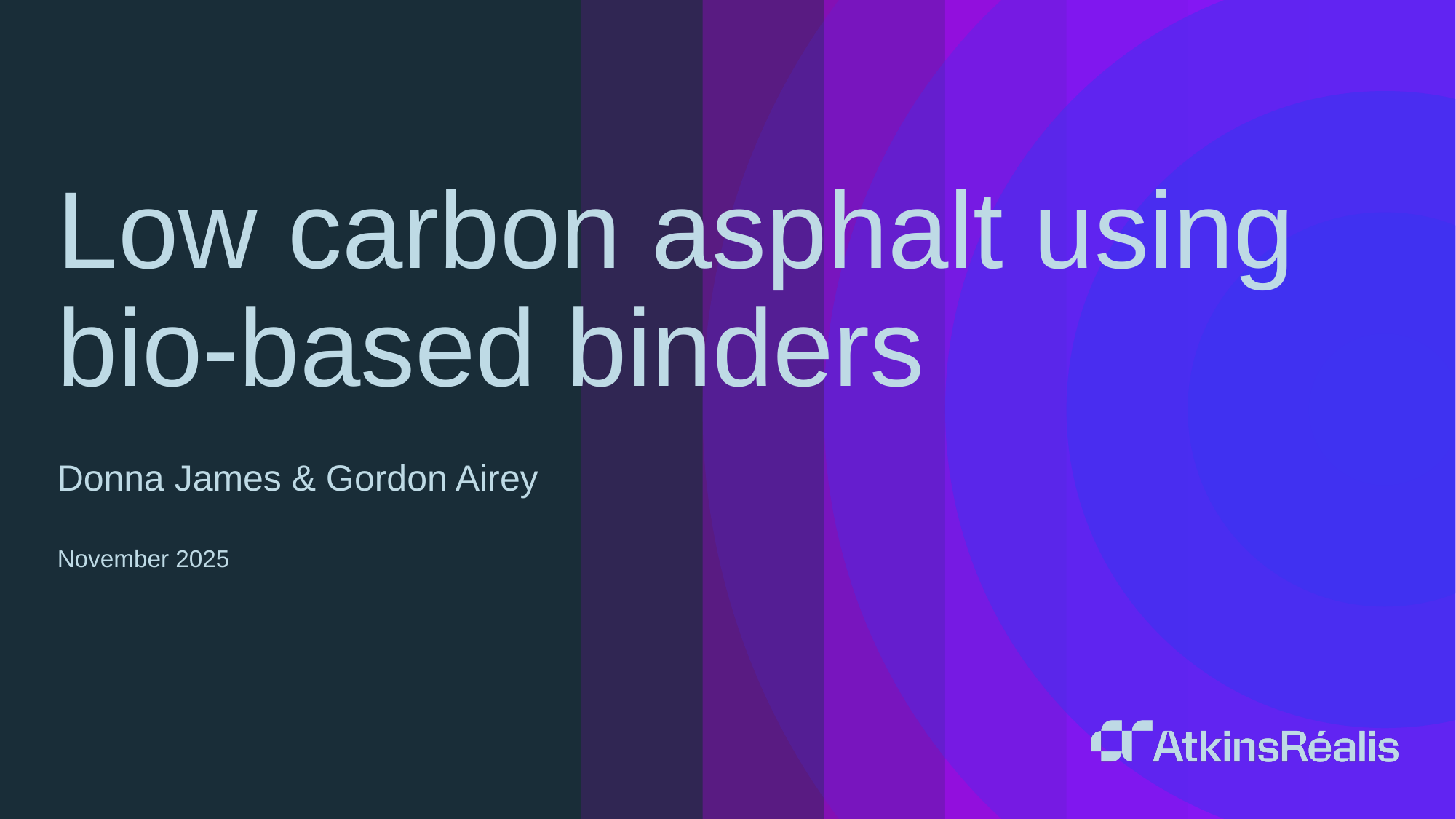

# Low carbon asphalt using bio-based binders
Donna James & Gordon Airey
November 2025